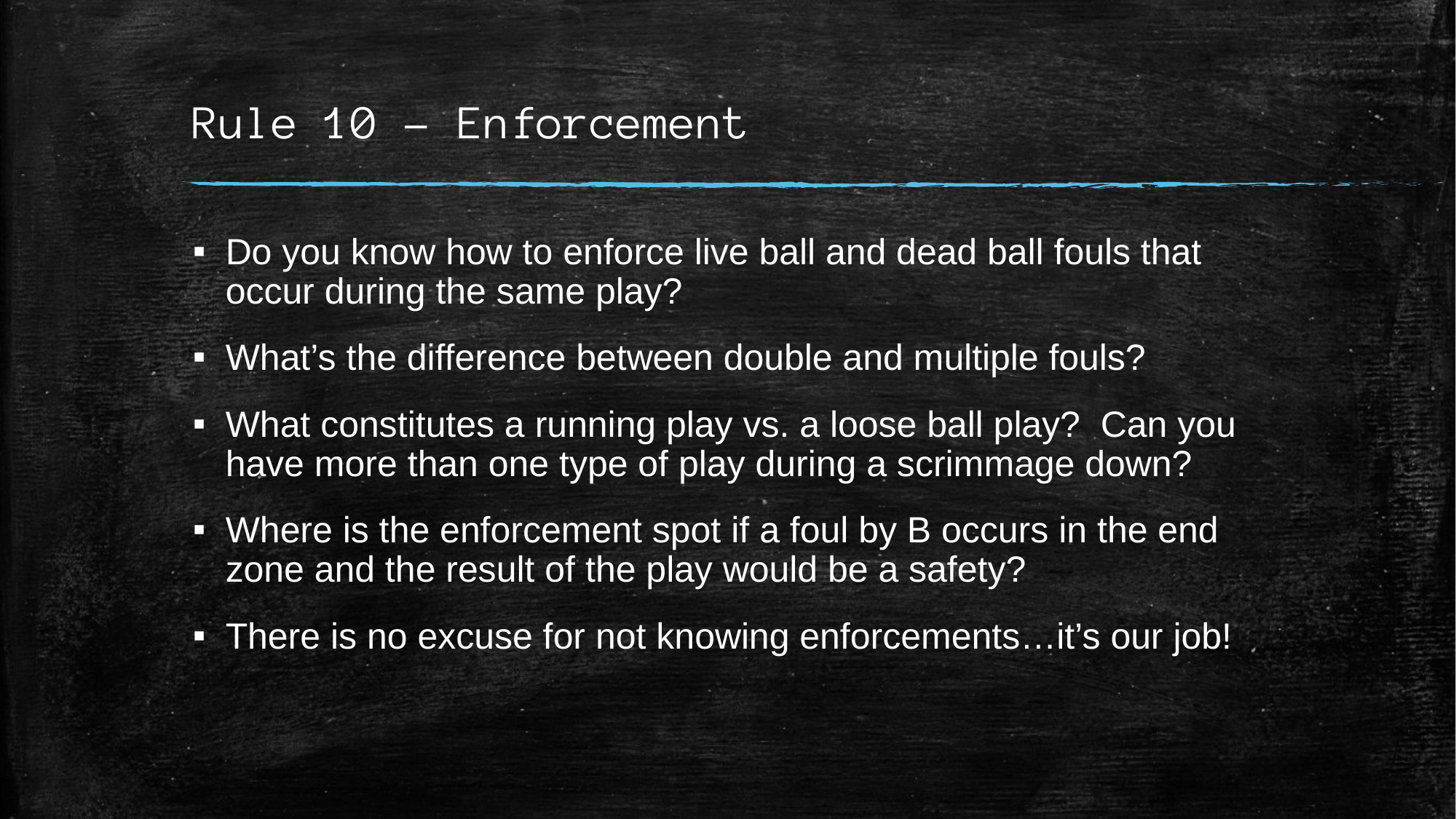

# Rule 10 - Enforcement
Do you know how to enforce live ball and dead ball fouls that occur during the same play?
What’s the difference between double and multiple fouls?
What constitutes a running play vs. a loose ball play?  Can you have more than one type of play during a scrimmage down?
Where is the enforcement spot if a foul by B occurs in the end zone and the result of the play would be a safety?
There is no excuse for not knowing enforcements…it’s our job!